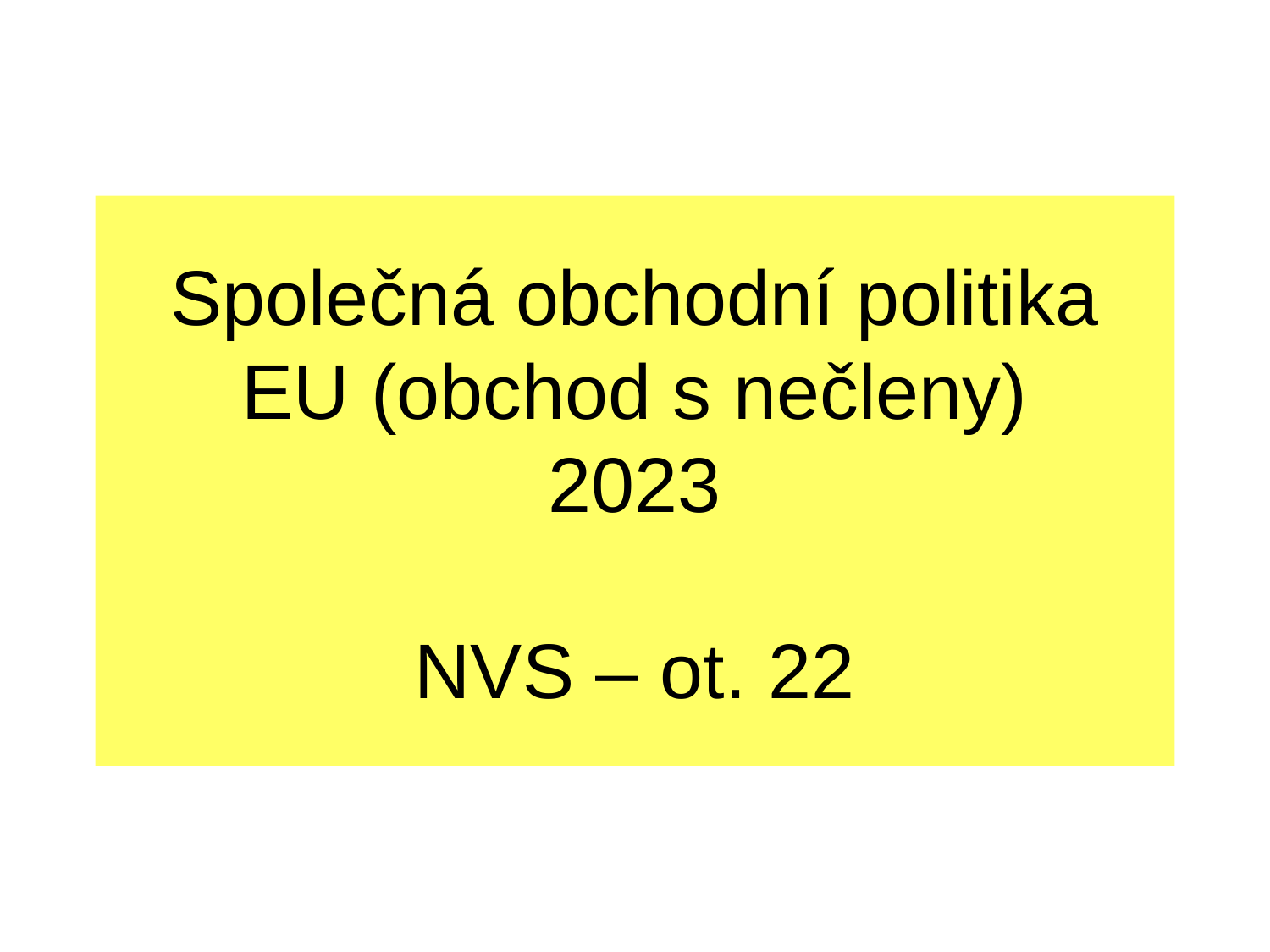

# Společná obchodní politika EU (obchod s nečleny) 2023 NVS – ot. 22